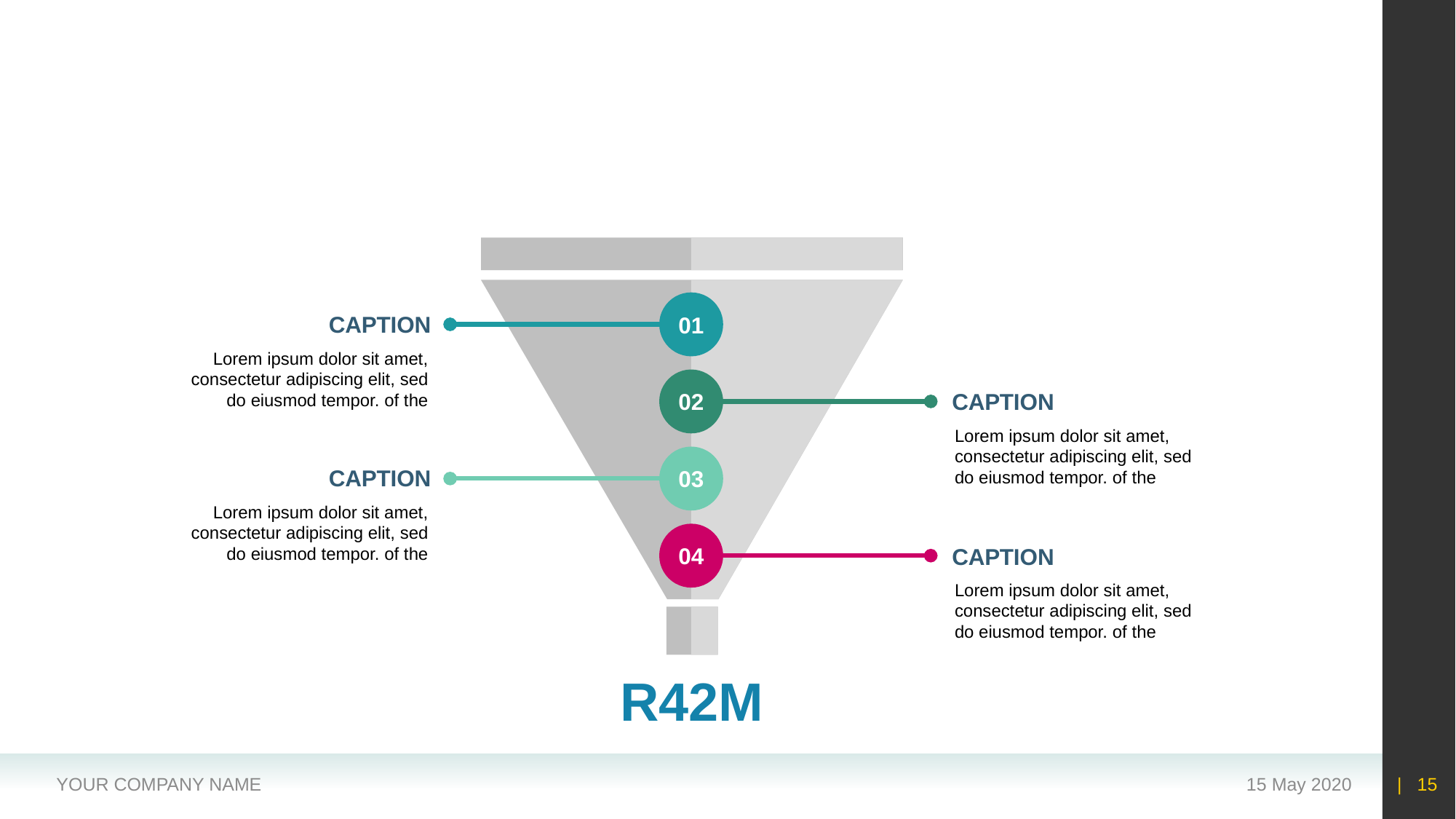

#

CAPTION
01
Lorem ipsum dolor sit amet, consectetur adipiscing elit, sed do eiusmod tempor. of the

02
CAPTION
Lorem ipsum dolor sit amet, consectetur adipiscing elit, sed do eiusmod tempor. of the

CAPTION
03
Lorem ipsum dolor sit amet, consectetur adipiscing elit, sed do eiusmod tempor. of the

04
CAPTION
Lorem ipsum dolor sit amet, consectetur adipiscing elit, sed do eiusmod tempor. of the
R42M
YOUR COMPANY NAME
15 May 2020
|   15